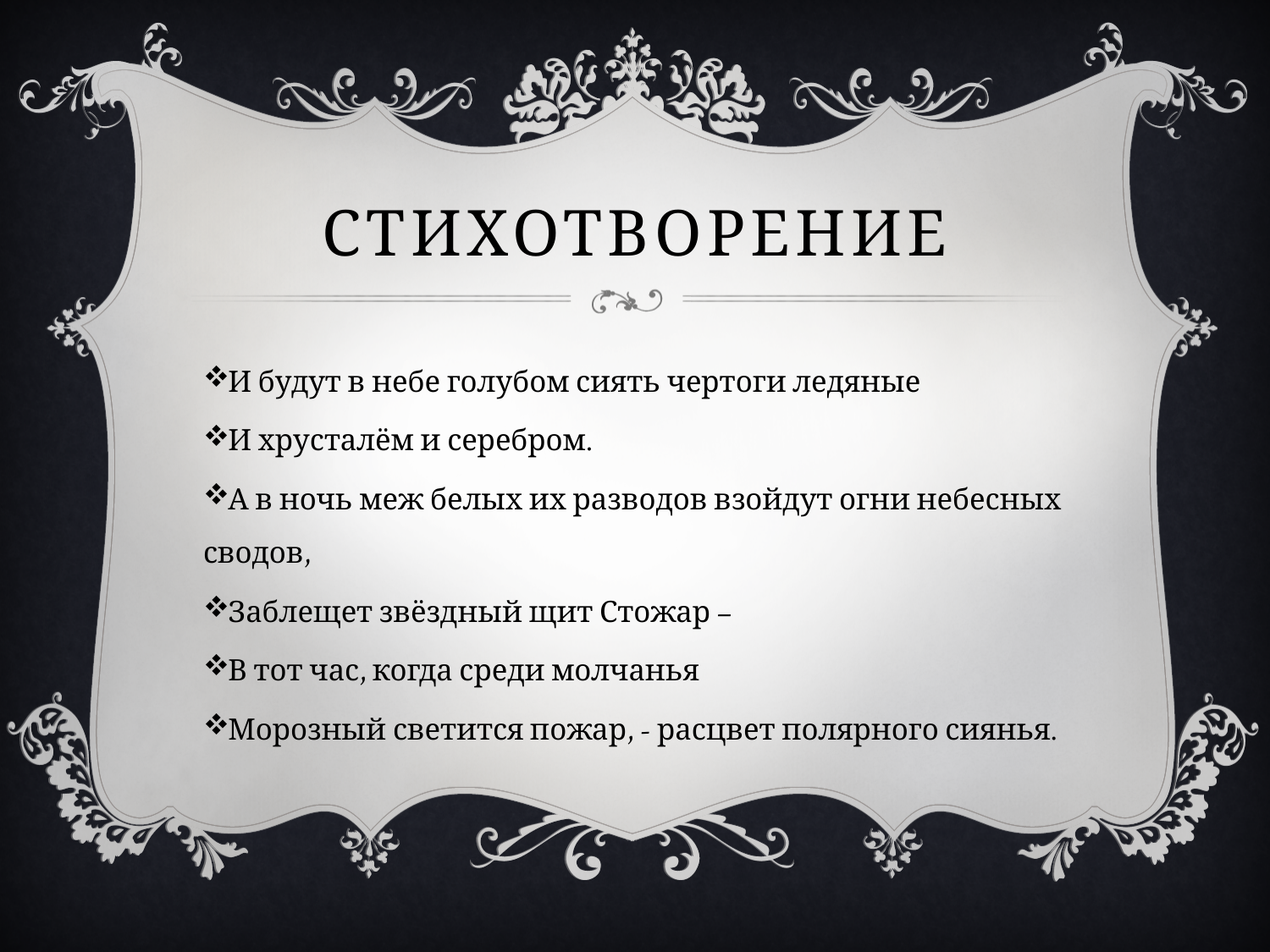

# стихотворение
И будут в небе голубом сиять чертоги ледяные
И хрусталём и серебром.
А в ночь меж белых их разводов взойдут огни небесных сводов,
Заблещет звёздный щит Стожар –
В тот час, когда среди молчанья
Морозный светится пожар, - расцвет полярного сиянья.